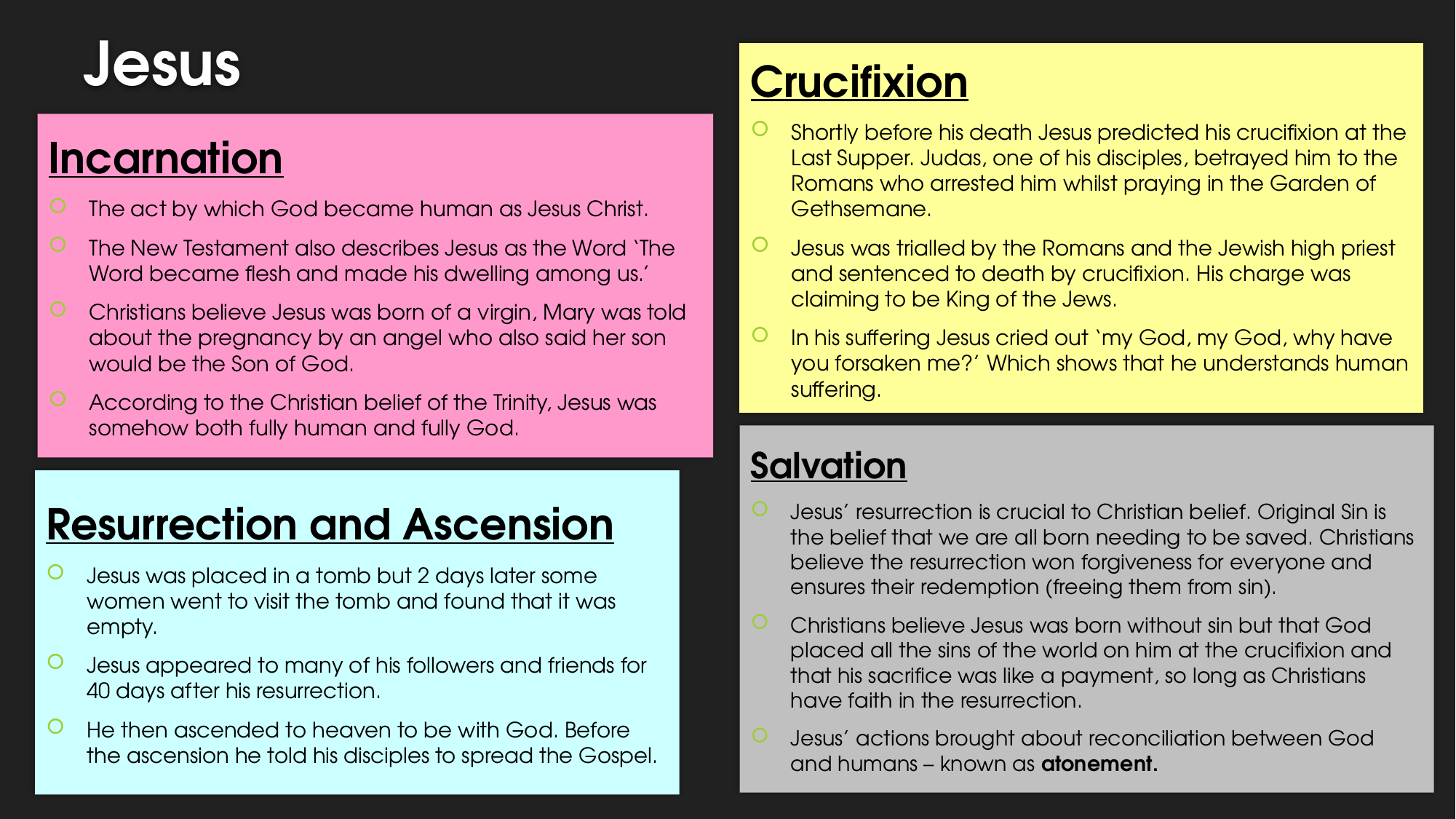

# Jesus
Crucifixion
Shortly before his death Jesus predicted his crucifixion at the Last Supper. Judas, one of his disciples, betrayed him to the Romans who arrested him whilst praying in the Garden of Gethsemane.
Jesus was trialled by the Romans and the Jewish high priest and sentenced to death by crucifixion. His charge was claiming to be King of the Jews.
In his suffering Jesus cried out ‘my God, my God, why have you forsaken me?’ Which shows that he understands human suffering.
Incarnation
The act by which God became human as Jesus Christ.
The New Testament also describes Jesus as the Word ‘The Word became flesh and made his dwelling among us.’
Christians believe Jesus was born of a virgin, Mary was told about the pregnancy by an angel who also said her son would be the Son of God.
According to the Christian belief of the Trinity, Jesus was somehow both fully human and fully God.
Salvation
Jesus’ resurrection is crucial to Christian belief. Original Sin is the belief that we are all born needing to be saved. Christians believe the resurrection won forgiveness for everyone and ensures their redemption (freeing them from sin).
Christians believe Jesus was born without sin but that God placed all the sins of the world on him at the crucifixion and that his sacrifice was like a payment, so long as Christians have faith in the resurrection.
Jesus’ actions brought about reconciliation between God and humans – known as atonement.
Resurrection and Ascension
Jesus was placed in a tomb but 2 days later some women went to visit the tomb and found that it was empty.
Jesus appeared to many of his followers and friends for 40 days after his resurrection.
He then ascended to heaven to be with God. Before the ascension he told his disciples to spread the Gospel.